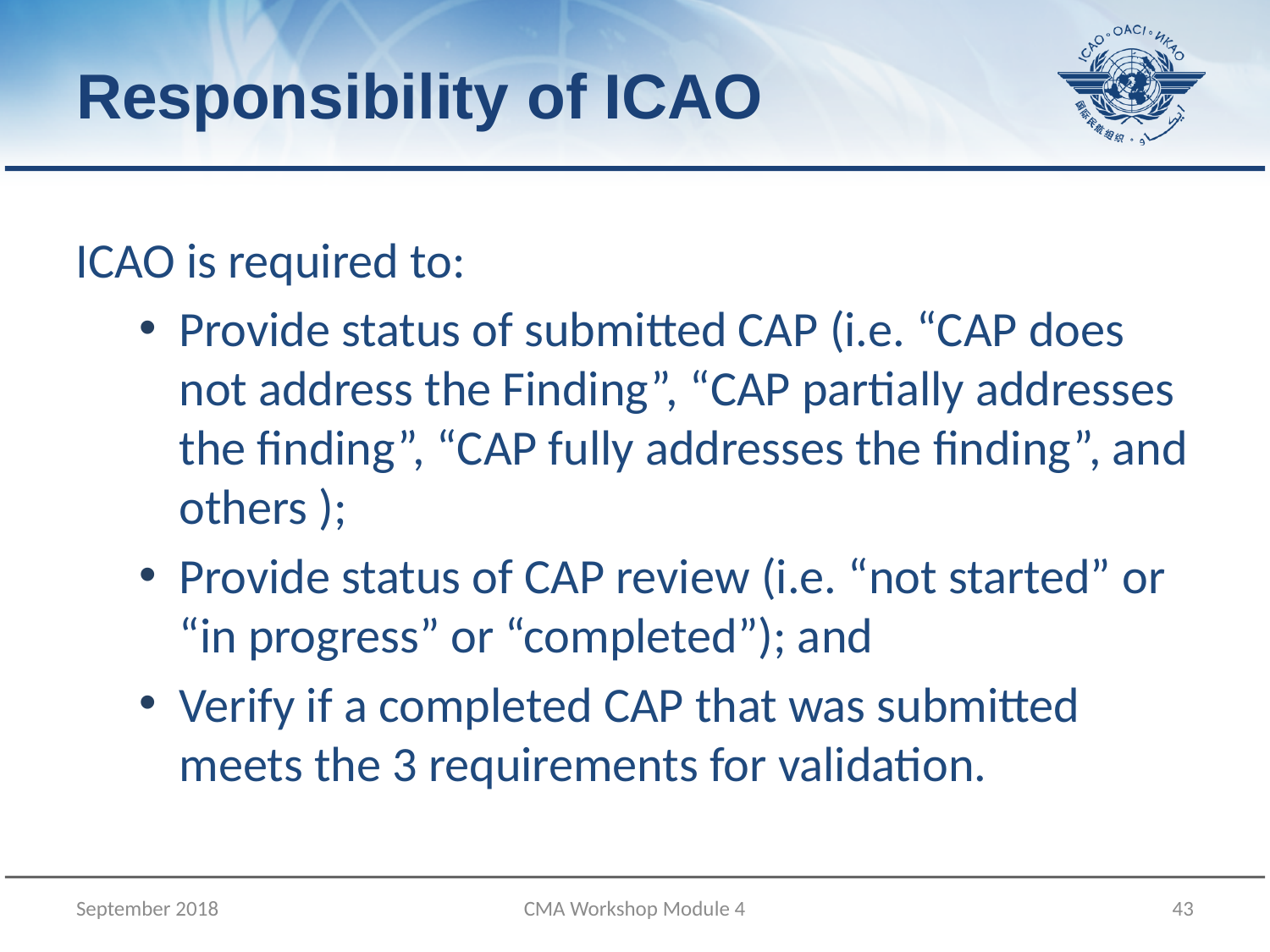

# Responsibility of ICAO
ICAO is required to:
Provide status of submitted CAP (i.e. “CAP does not address the Finding”, “CAP partially addresses the finding”, “CAP fully addresses the finding”, and others );
Provide status of CAP review (i.e. “not started” or “in progress” or “completed”); and
Verify if a completed CAP that was submitted meets the 3 requirements for validation.
September 2018
CMA Workshop Module 4
43